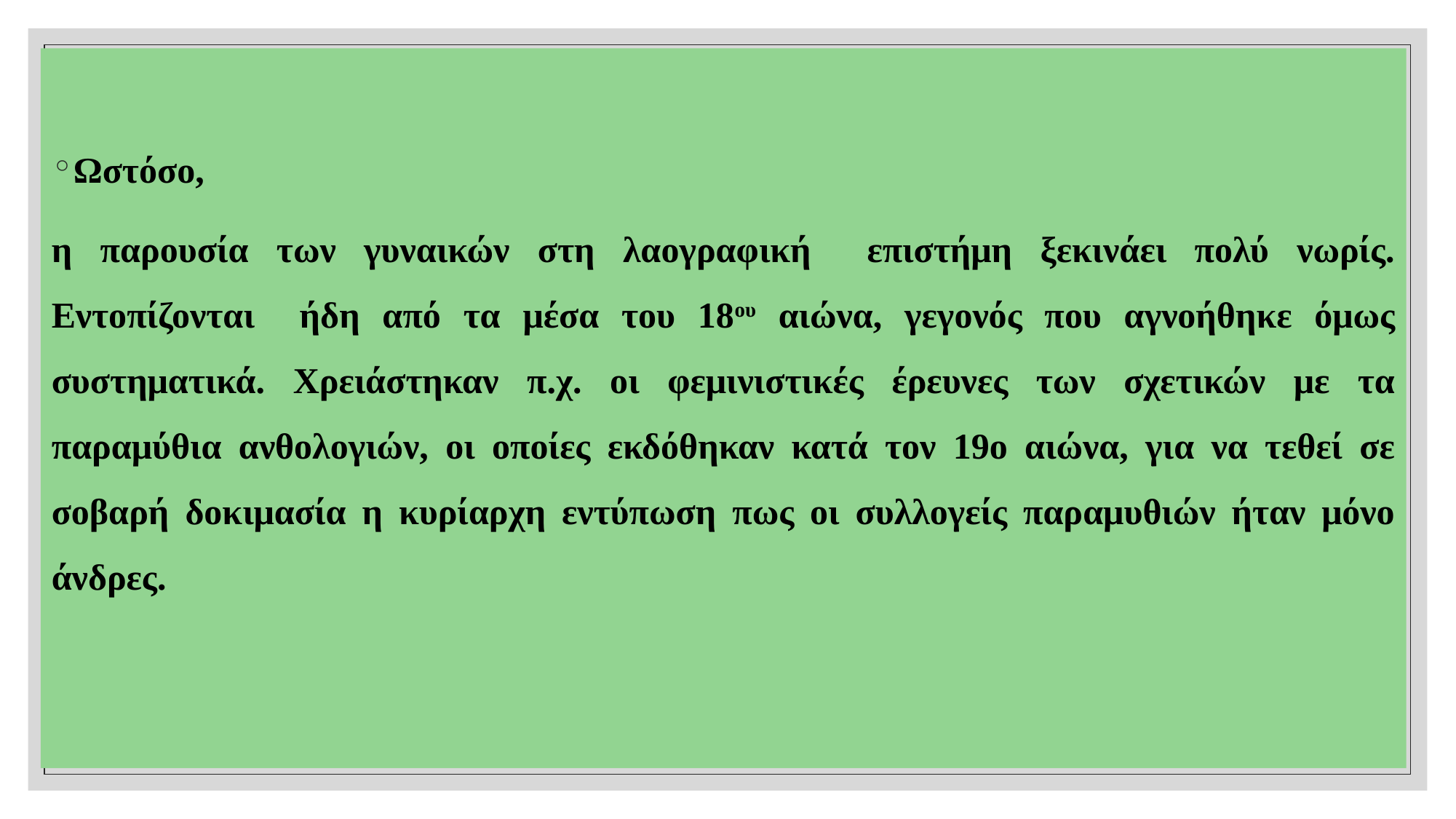

Ωστόσο,
η παρουσία των γυναικών στη λαογραφική  επιστήμη ξεκινάει πολύ νωρίς. Εντοπίζονται  ήδη από τα μέσα του 18ου αιώνα, γεγονός που αγνοήθηκε όμως συστηματικά. Χρειάστηκαν π.χ. οι φεμινιστικές έρευνες των σχετικών με τα παραμύθια ανθολογιών, οι οποίες εκδόθηκαν κατά τον 19ο αιώνα, για να τεθεί σε σοβαρή δοκιμασία η κυρίαρχη εντύπωση πως οι συλλογείς παραμυθιών ήταν μόνο άνδρες.
#